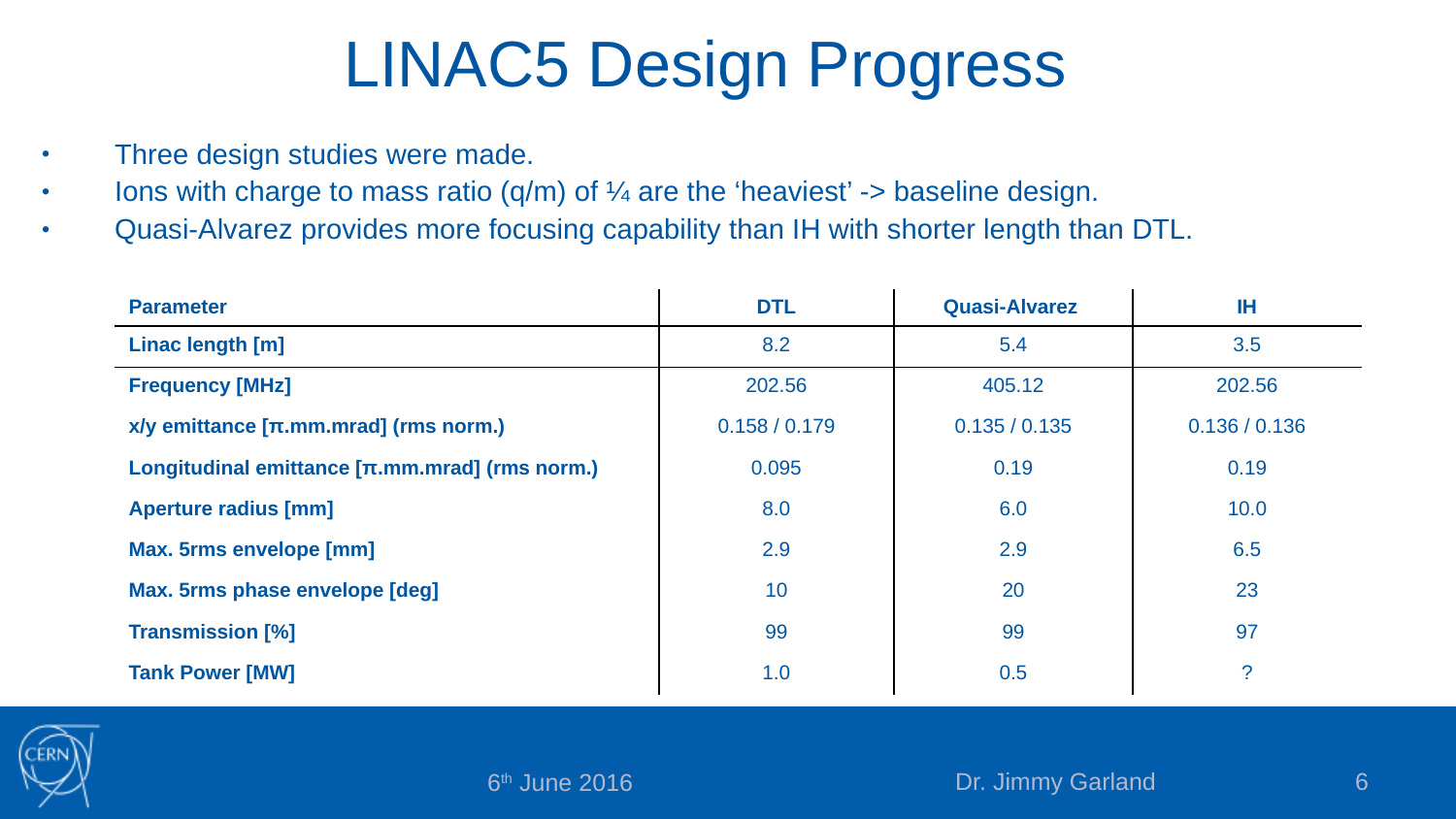

LINAC5 Design Progress
Three design studies were made.
Ions with charge to mass ratio (q/m) of ¼ are the ‘heaviest’ -> baseline design.
Quasi-Alvarez provides more focusing capability than IH with shorter length than DTL.

| Parameter | DTL | Quasi-Alvarez | IH |
| --- | --- | --- | --- |
| Linac length [m] | 8.2 | 5.4 | 3.5 |
| Frequency [MHz] | 202.56 | 405.12 | 202.56 |
| x/y emittance [π.mm.mrad] (rms norm.) | 0.158 / 0.179 | 0.135 / 0.135 | 0.136 / 0.136 |
| Longitudinal emittance [π.mm.mrad] (rms norm.) | 0.095 | 0.19 | 0.19 |
| Aperture radius [mm] | 8.0 | 6.0 | 10.0 |
| Max. 5rms envelope [mm] | 2.9 | 2.9 | 6.5 |
| Max. 5rms phase envelope [deg] | 10 | 20 | 23 |
| Transmission [%] | 99 | 99 | 97 |
| Tank Power [MW] | 1.0 | 0.5 | ? |
Dr. Jimmy Garland
6
6th June 2016